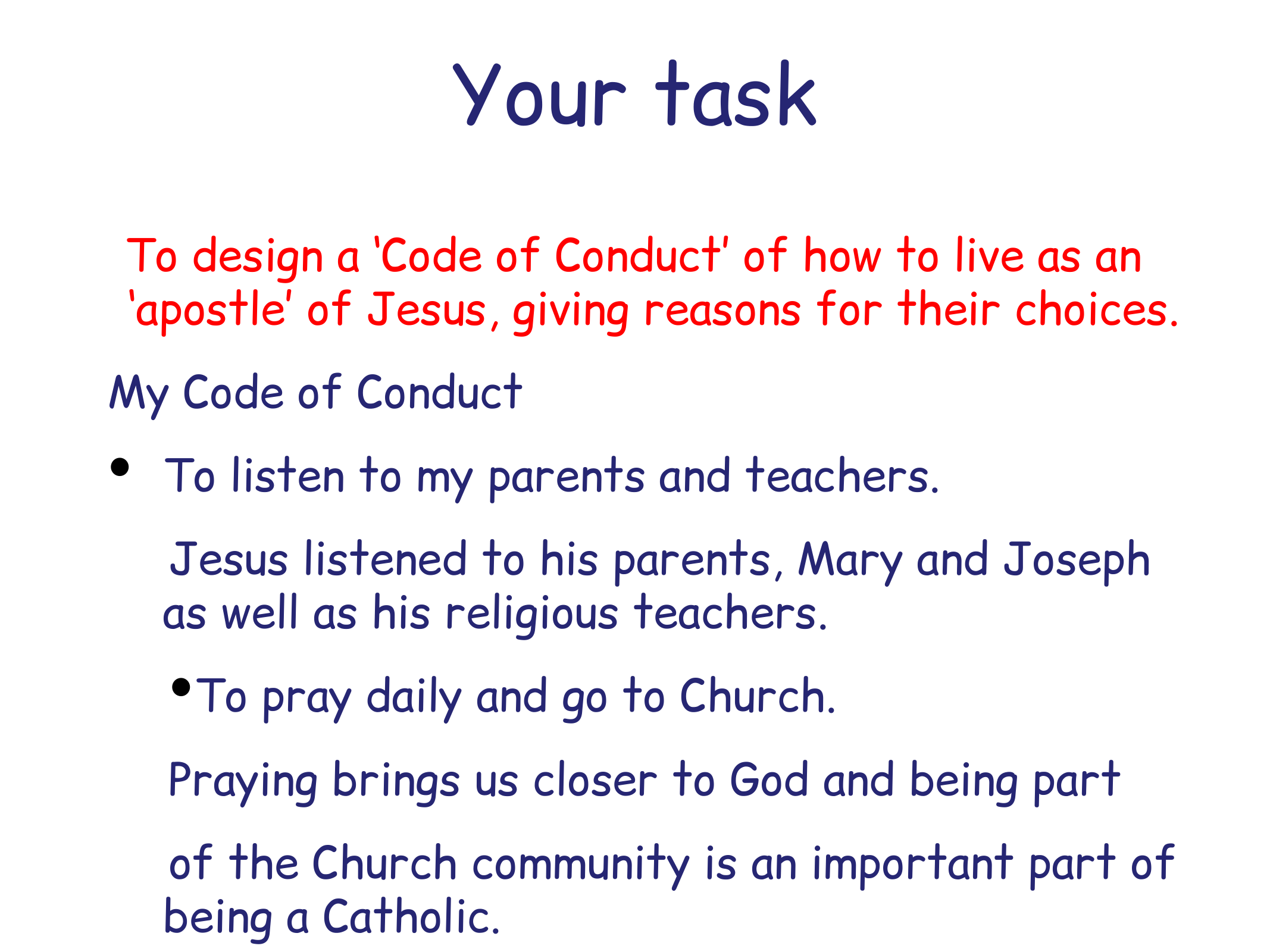

# Your task
To design a ‘Code of Conduct’ of how to live as an ‘apostle’ of Jesus, giving reasons for their choices.
My Code of Conduct
To listen to my parents and teachers.
Jesus listened to his parents, Mary and Joseph as well as his religious teachers.
To pray daily and go to Church.
Praying brings us closer to God and being part
of the Church community is an important part of being a Catholic.